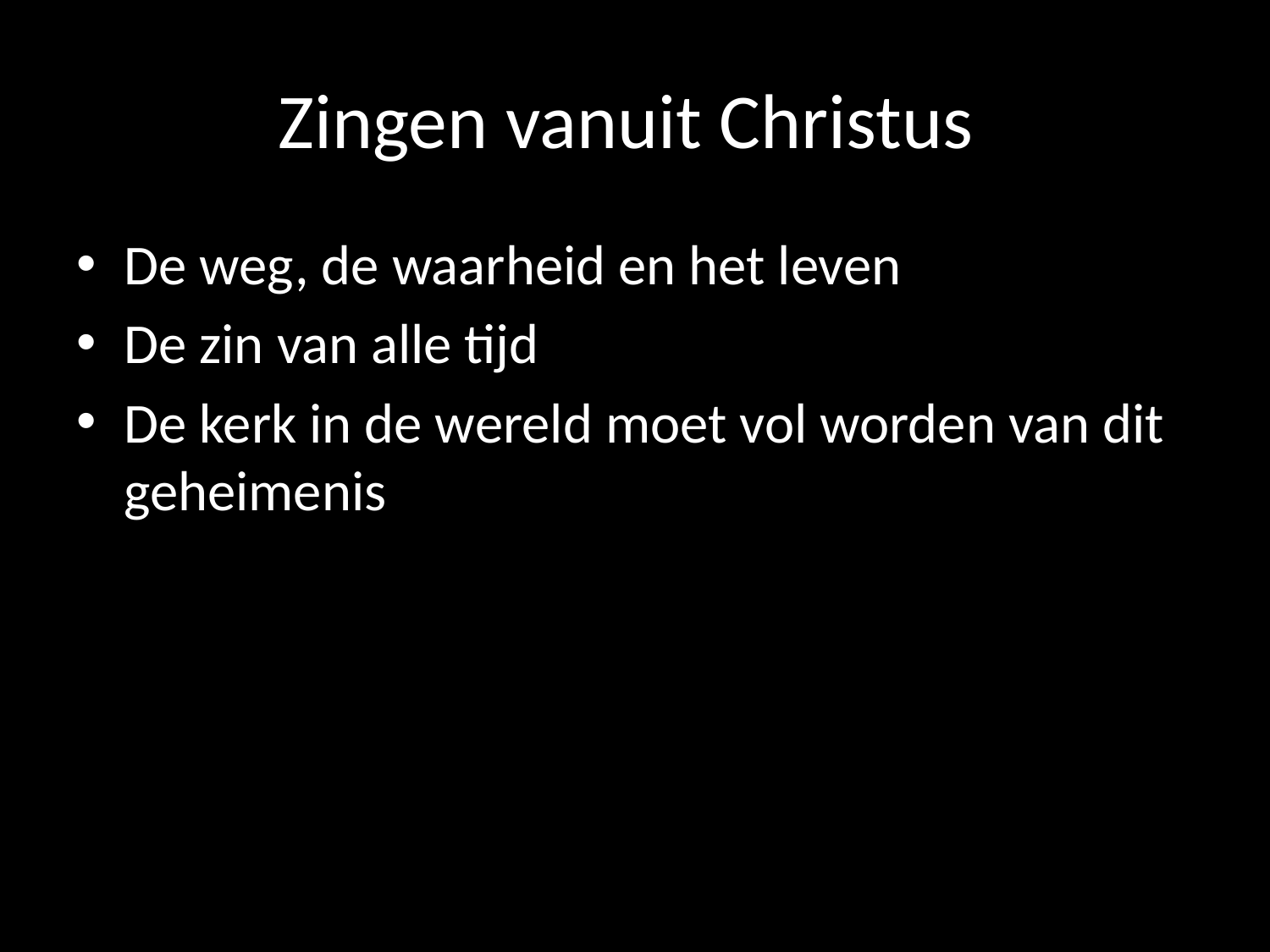

# Zingen vanuit Christus
De weg, de waarheid en het leven
De zin van alle tijd
De kerk in de wereld moet vol worden van dit geheimenis